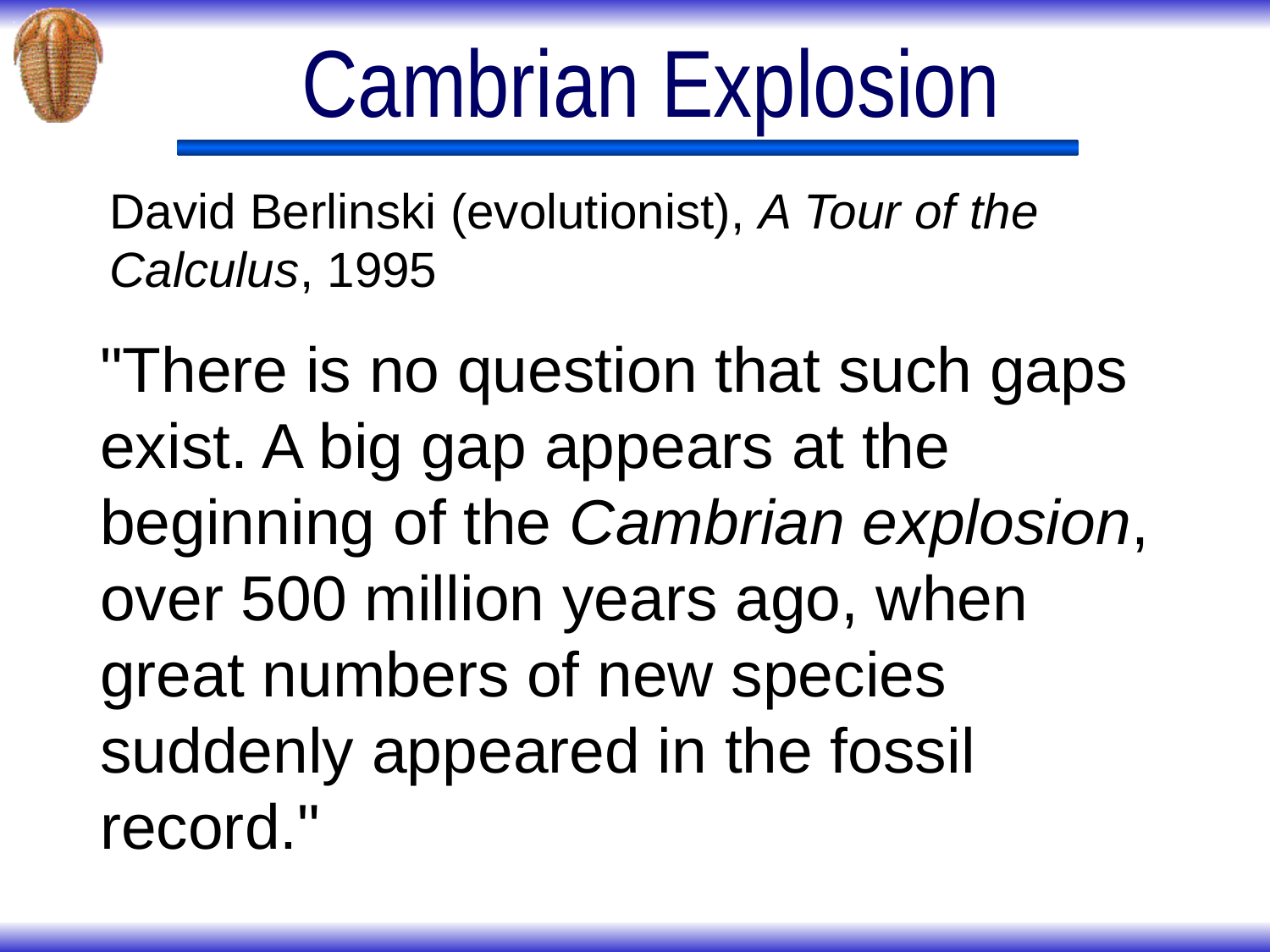

# Cambrian Explosion
David Berlinski (evolutionist), A Tour of the Calculus, 1995
"There is no question that such gaps exist. A big gap appears at the beginning of the Cambrian explosion, over 500 million years ago, when great numbers of new species suddenly appeared in the fossil record."